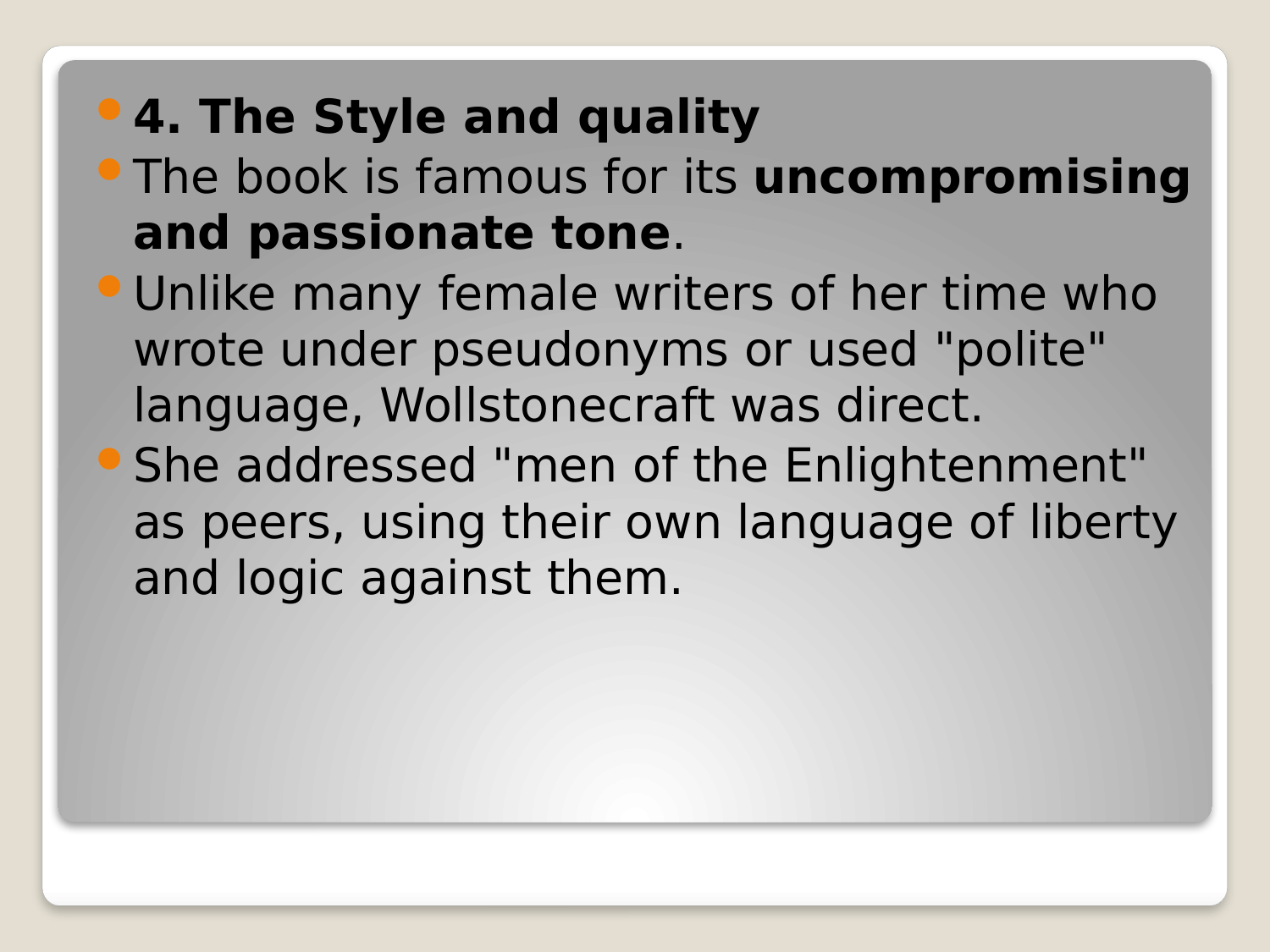

4. The Style and quality
The book is famous for its uncompromising and passionate tone.
Unlike many female writers of her time who wrote under pseudonyms or used "polite" language, Wollstonecraft was direct.
She addressed "men of the Enlightenment" as peers, using their own language of liberty and logic against them.

#